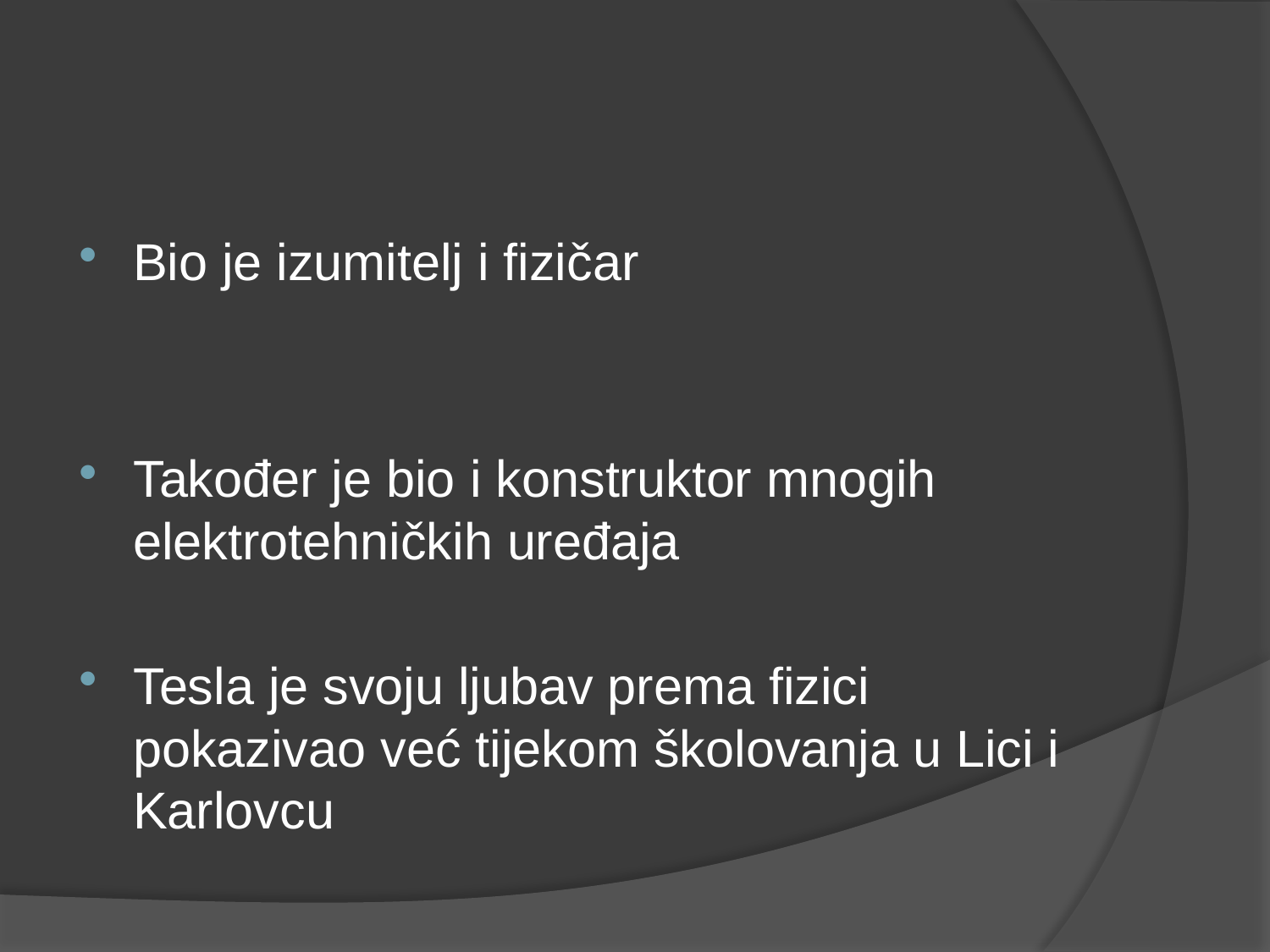

#
Bio je izumitelj i fizičar

Također je bio i konstruktor mnogih elektrotehničkih uređaja

Tesla je svoju ljubav prema fizici pokazivao već tijekom školovanja u Lici i Karlovcu